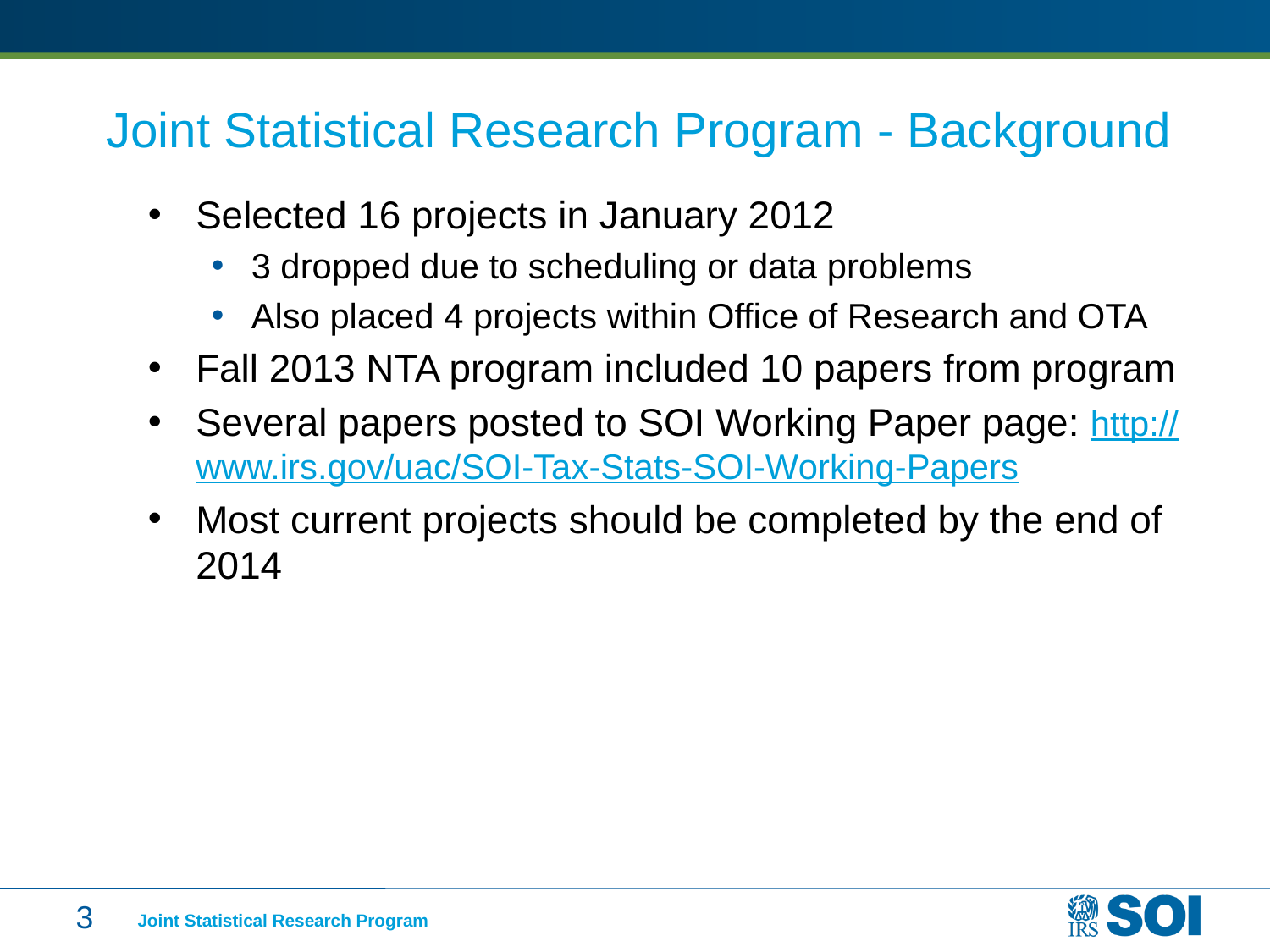

# Joint Statistical Research Program - Background
Selected 16 projects in January 2012
3 dropped due to scheduling or data problems
Also placed 4 projects within Office of Research and OTA
Fall 2013 NTA program included 10 papers from program
Several papers posted to SOI Working Paper page: http://www.irs.gov/uac/SOI-Tax-Stats-SOI-Working-Papers
Most current projects should be completed by the end of 2014

3
Joint Statistical Research Program